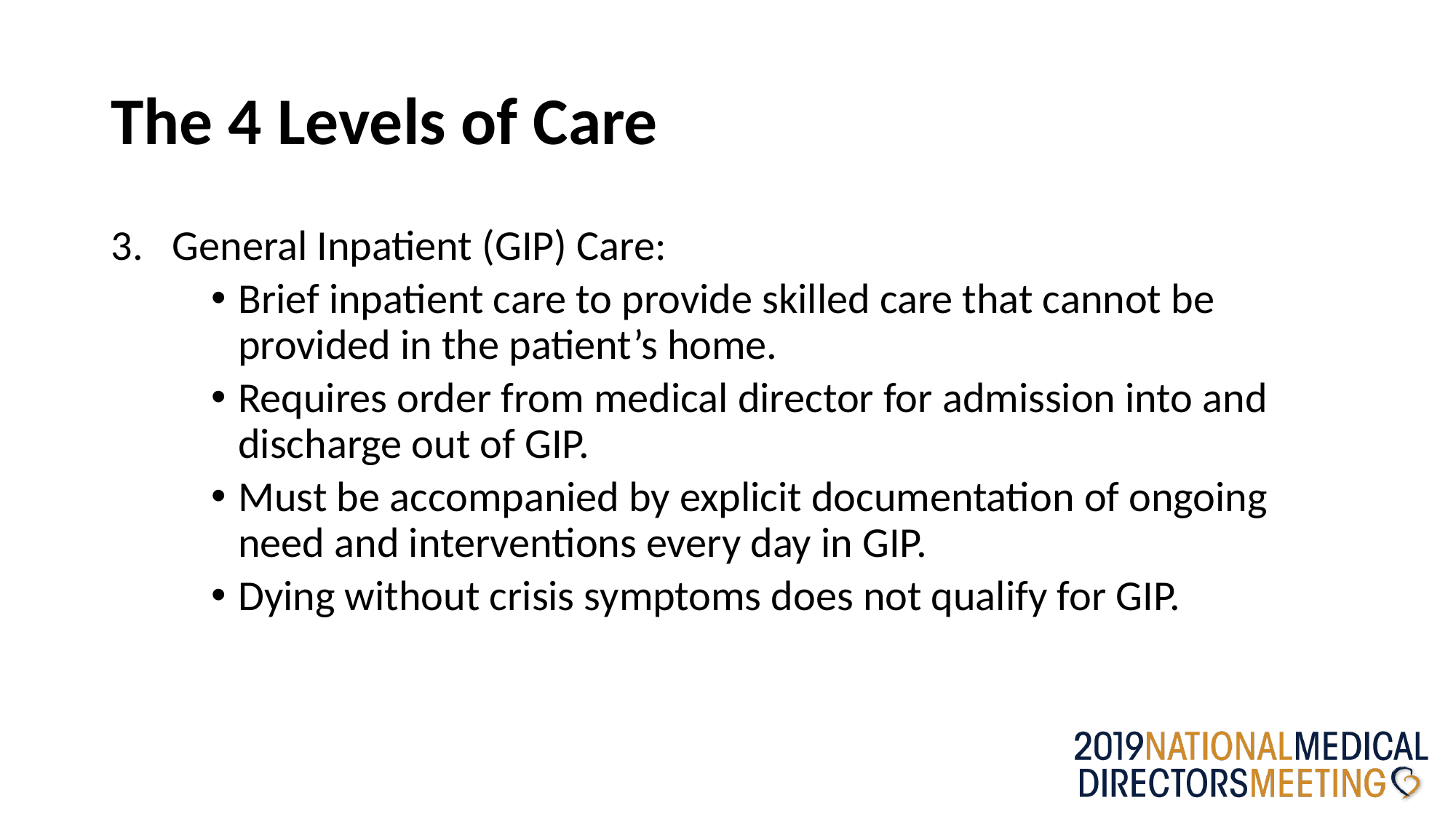

# The 4 Levels of Care
General Inpatient (GIP) Care:
Brief inpatient care to provide skilled care that cannot be provided in the patient’s home.
Requires order from medical director for admission into and discharge out of GIP.
Must be accompanied by explicit documentation of ongoing need and interventions every day in GIP.
Dying without crisis symptoms does not qualify for GIP.